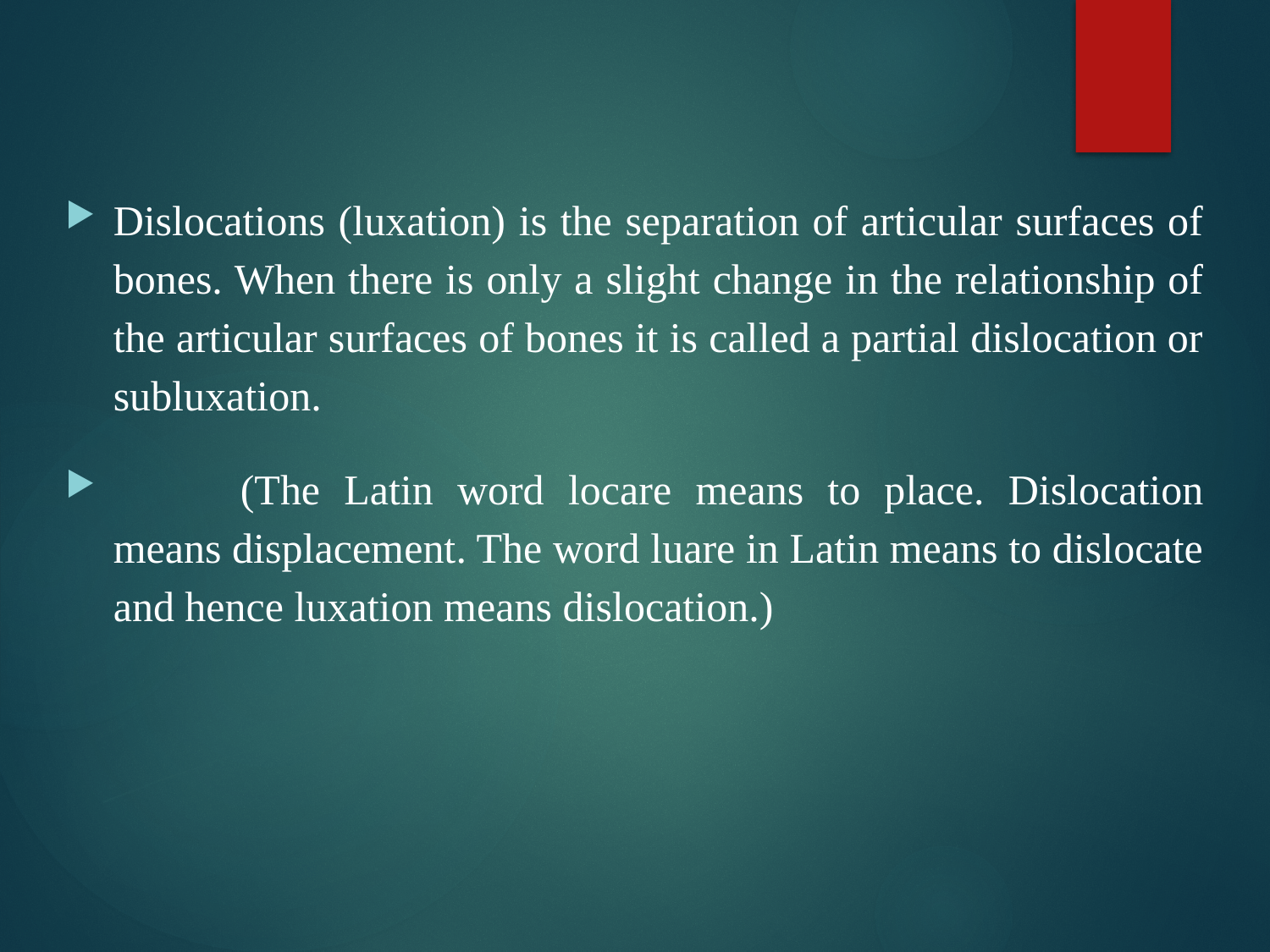

Dislocations (luxation) is the separation of articular surfaces of bones. When there is only a slight change in the relationship of the articular surfaces of bones it is called a partial dislocation or subluxation.
	(The Latin word locare means to place. Dislocation means displacement. The word luare in Latin means to dislocate and hence luxation means dislocation.)